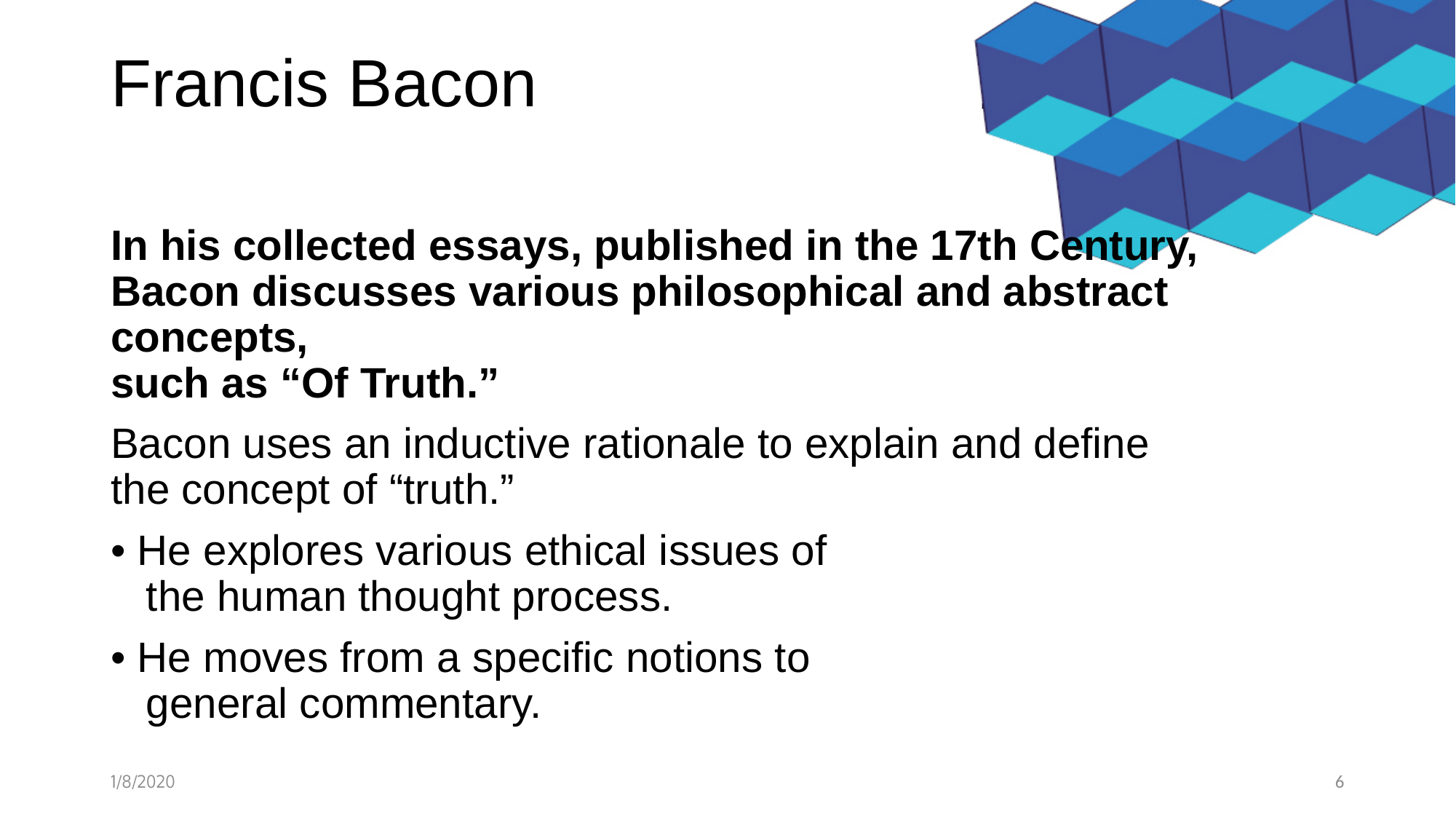

# Francis Bacon
In his collected essays, published in the 17th Century,
Bacon discusses various philosophical and abstract concepts,
such as “Of Truth.”
Bacon uses an inductive rationale to explain and define
the concept of “truth.”
• He explores various ethical issues of
   the human thought process.
• He moves from a specific notions to
   general commentary.

1/8/2020
6